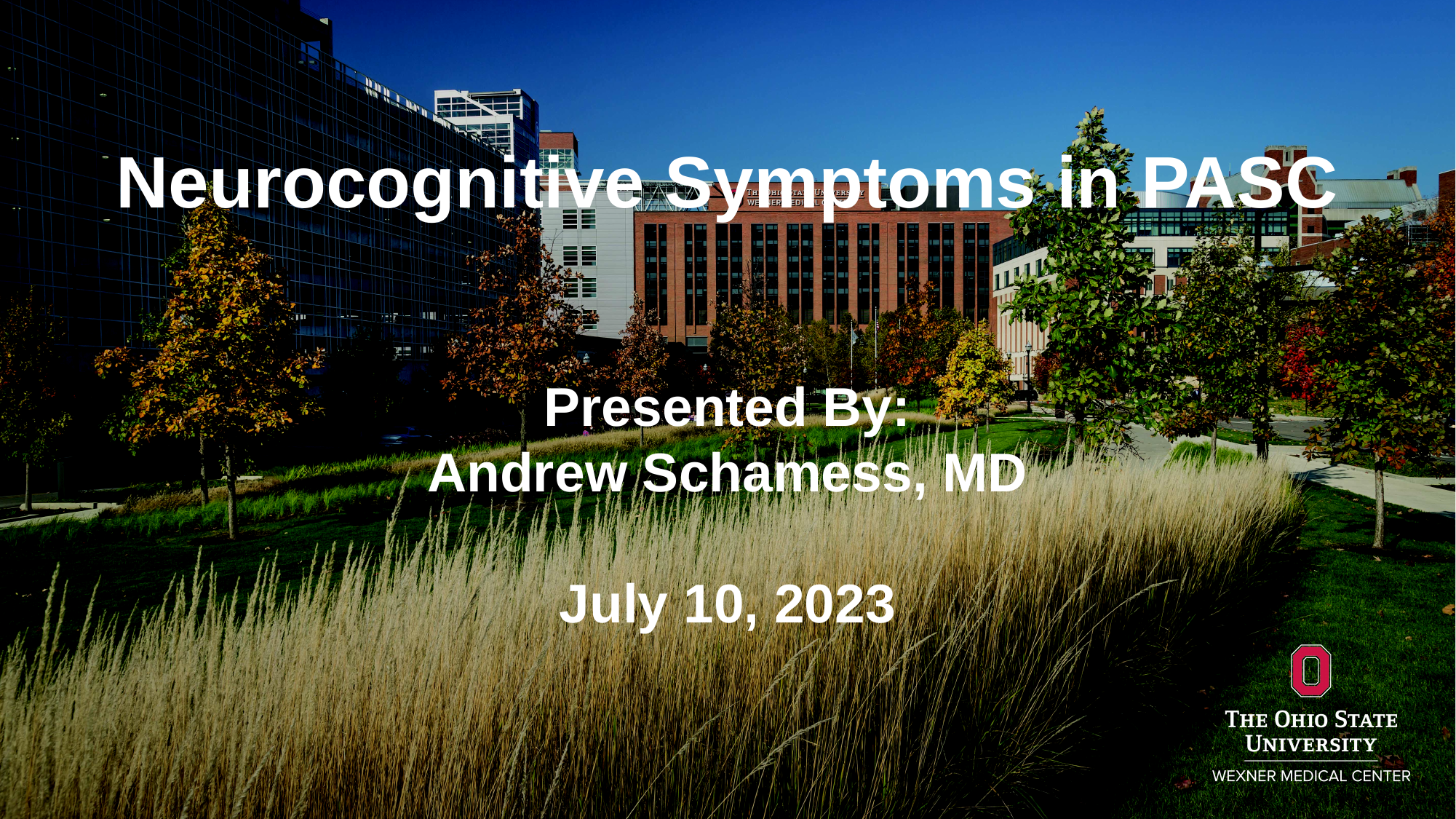

Neurocognitive Symptoms in PASC
Presented By:
Andrew Schamess, MD

July 10, 2023